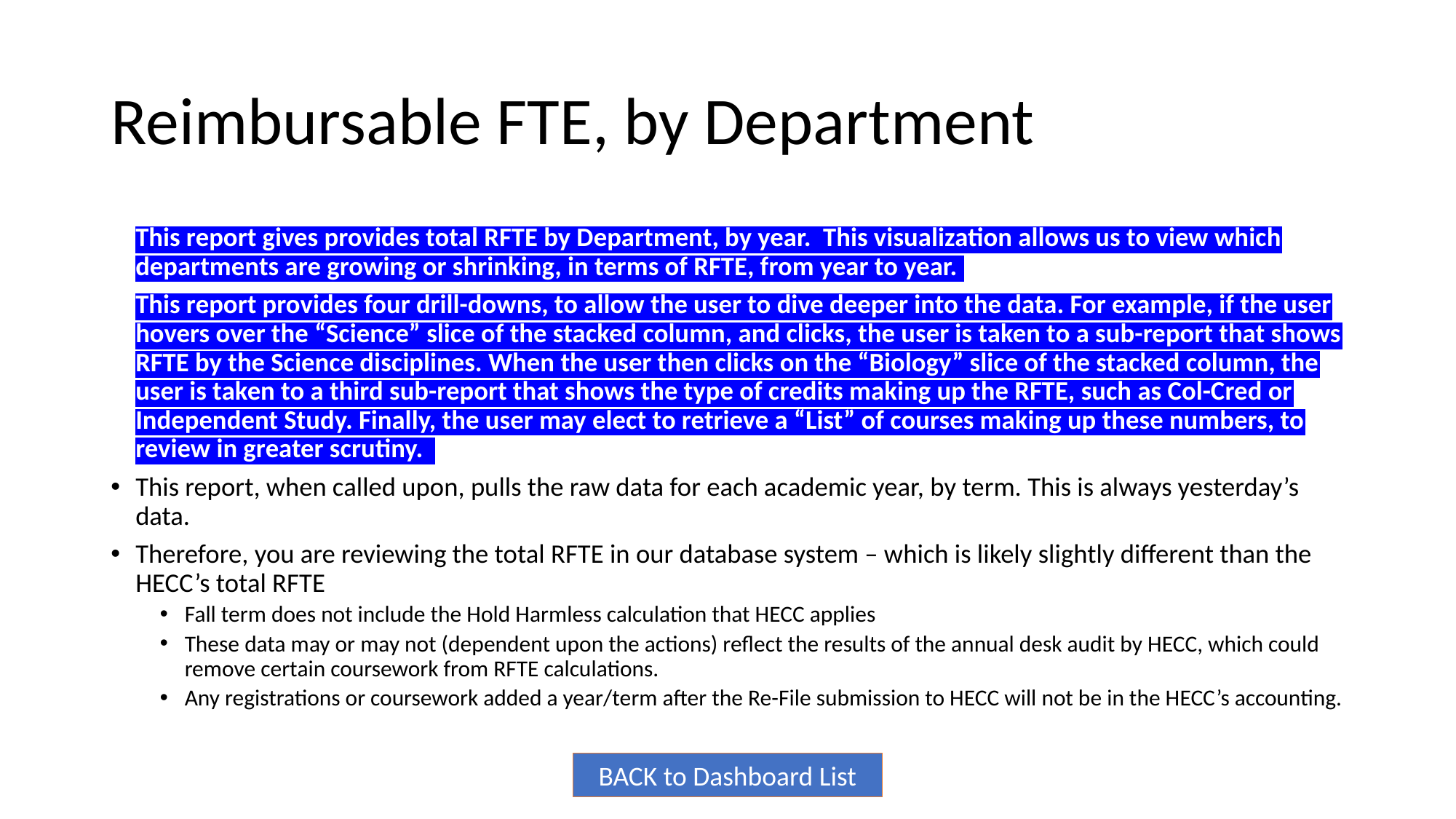

# Reimbursable FTE, by Department
This report gives provides total RFTE by Department, by year.  This visualization allows us to view which departments are growing or shrinking, in terms of RFTE, from year to year.
This report provides four drill-downs, to allow the user to dive deeper into the data. For example, if the user hovers over the “Science” slice of the stacked column, and clicks, the user is taken to a sub-report that shows RFTE by the Science disciplines. When the user then clicks on the “Biology” slice of the stacked column, the user is taken to a third sub-report that shows the type of credits making up the RFTE, such as Col-Cred or Independent Study. Finally, the user may elect to retrieve a “List” of courses making up these numbers, to review in greater scrutiny.
This report, when called upon, pulls the raw data for each academic year, by term. This is always yesterday’s data.
Therefore, you are reviewing the total RFTE in our database system – which is likely slightly different than the HECC’s total RFTE
Fall term does not include the Hold Harmless calculation that HECC applies
These data may or may not (dependent upon the actions) reflect the results of the annual desk audit by HECC, which could remove certain coursework from RFTE calculations.
Any registrations or coursework added a year/term after the Re-File submission to HECC will not be in the HECC’s accounting.
BACK to Dashboard List